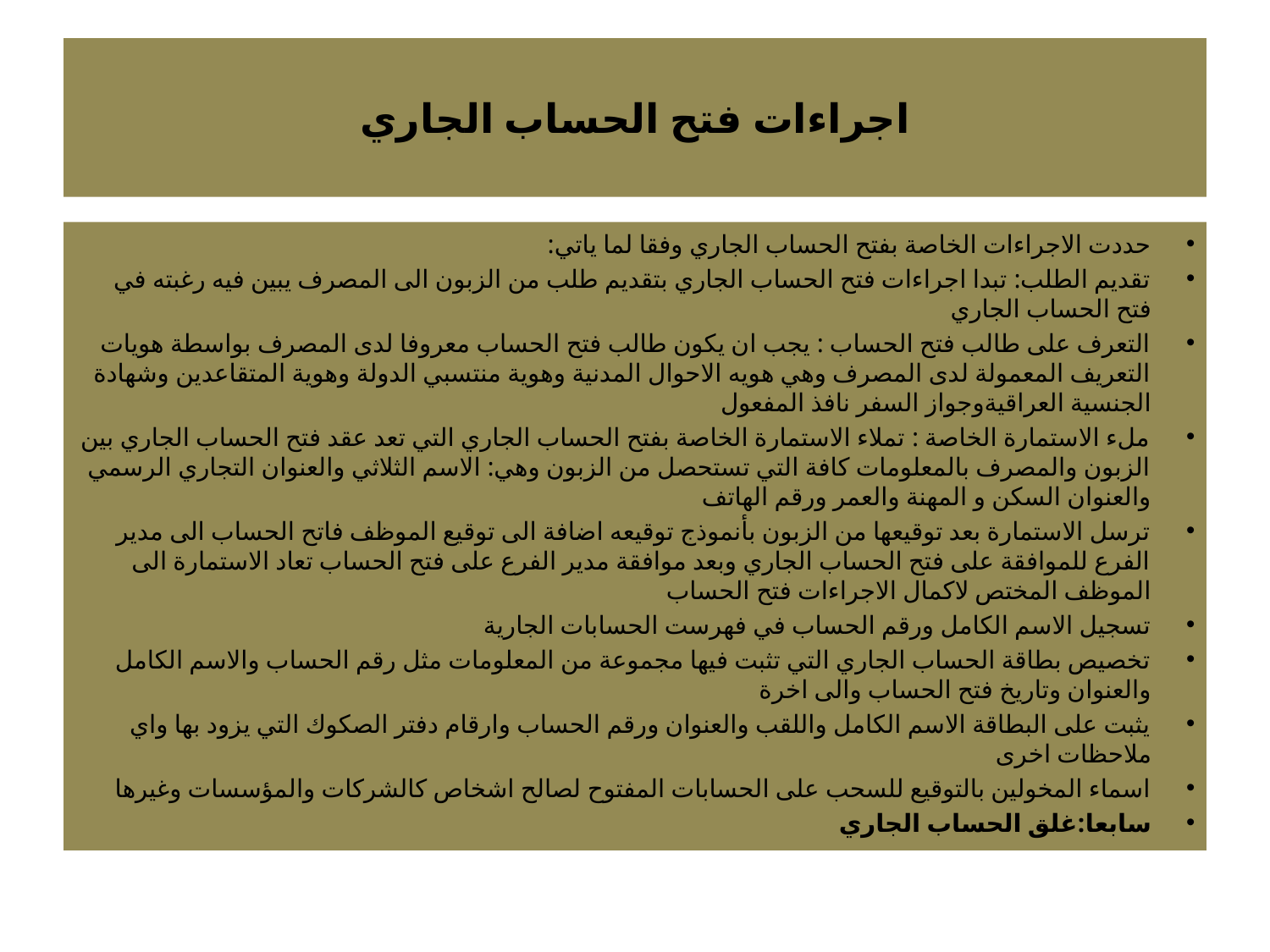

# اجراءات فتح الحساب الجاري
حددت الاجراءات الخاصة بفتح الحساب الجاري وفقا لما ياتي:
تقديم الطلب: تبدا اجراءات فتح الحساب الجاري بتقديم طلب من الزبون الى المصرف يبين فيه رغبته في فتح الحساب الجاري
التعرف على طالب فتح الحساب : يجب ان يكون طالب فتح الحساب معروفا لدى المصرف بواسطة هويات التعريف المعمولة لدى المصرف وهي هويه الاحوال المدنية وهوية منتسبي الدولة وهوية المتقاعدين وشهادة الجنسية العراقيةوجواز السفر نافذ المفعول
ملء الاستمارة الخاصة : تملاء الاستمارة الخاصة بفتح الحساب الجاري التي تعد عقد فتح الحساب الجاري بين الزبون والمصرف بالمعلومات كافة التي تستحصل من الزبون وهي: الاسم الثلاثي والعنوان التجاري الرسمي والعنوان السكن و المهنة والعمر ورقم الهاتف
ترسل الاستمارة بعد توقيعها من الزبون بأنموذج توقيعه اضافة الى توقيع الموظف فاتح الحساب الى مدير الفرع للموافقة على فتح الحساب الجاري وبعد موافقة مدير الفرع على فتح الحساب تعاد الاستمارة الى الموظف المختص لاكمال الاجراءات فتح الحساب
تسجيل الاسم الكامل ورقم الحساب في فهرست الحسابات الجارية
تخصيص بطاقة الحساب الجاري التي تثبت فيها مجموعة من المعلومات مثل رقم الحساب والاسم الكامل والعنوان وتاريخ فتح الحساب والى اخرة
يثبت على البطاقة الاسم الكامل واللقب والعنوان ورقم الحساب وارقام دفتر الصكوك التي يزود بها واي ملاحظات اخرى
اسماء المخولين بالتوقيع للسحب على الحسابات المفتوح لصالح اشخاص كالشركات والمؤسسات وغيرها
سابعا:غلق الحساب الجاري